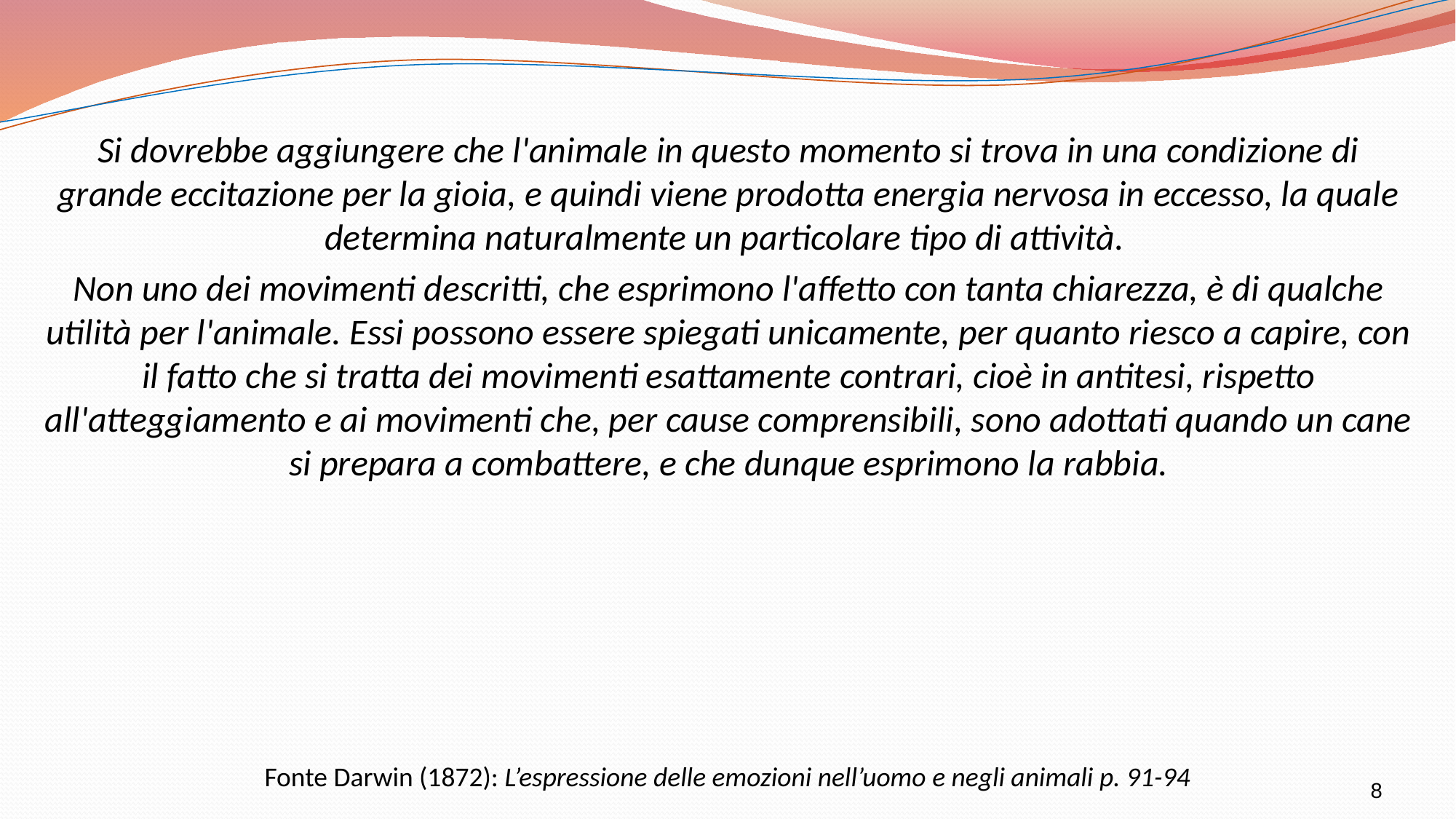

Si dovrebbe aggiungere che l'animale in questo momento si trova in una condizione di grande eccitazione per la gioia, e quindi viene prodotta energia nervosa in eccesso, la quale determina naturalmente un particolare tipo di attività.
	Non uno dei movimenti descritti, che esprimono l'affetto con tanta chiarezza, è di qualche utilità per l'animale. Essi possono essere spiegati unicamente, per quanto riesco a capire, con il fatto che si tratta dei movimenti esattamente contrari, cioè in antitesi, rispetto all'atteggiamento e ai movimenti che, per cause comprensibili, sono adottati quando un cane si prepara a combattere, e che dunque esprimono la rabbia.

# Fonte Darwin (1872): L’espressione delle emozioni nell’uomo e negli animali p. 91-94
8